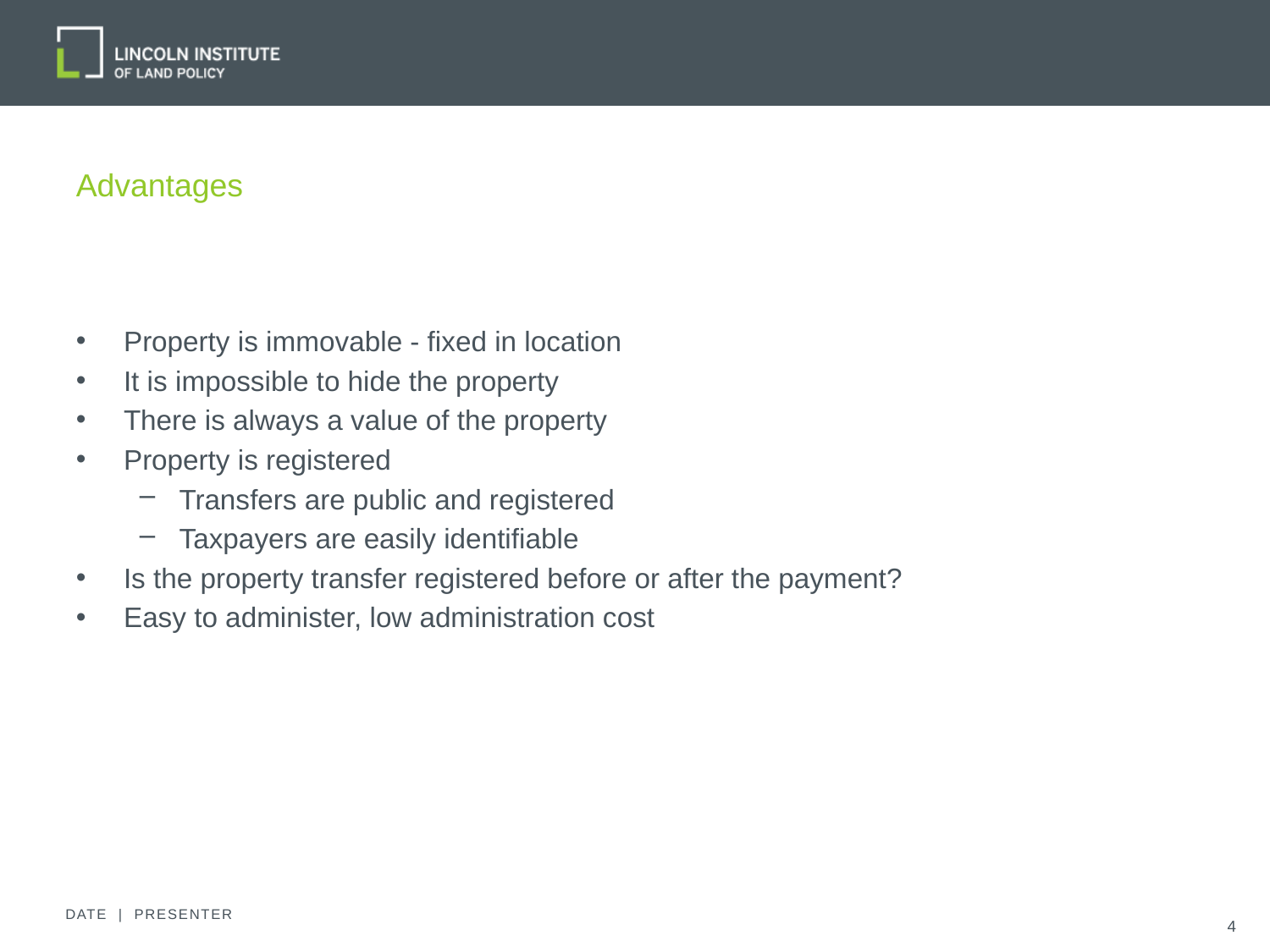

# Advantages
Property is immovable - fixed in location
It is impossible to hide the property
There is always a value of the property
Property is registered
Transfers are public and registered
Taxpayers are easily identifiable
Is the property transfer registered before or after the payment?
Easy to administer, low administration cost